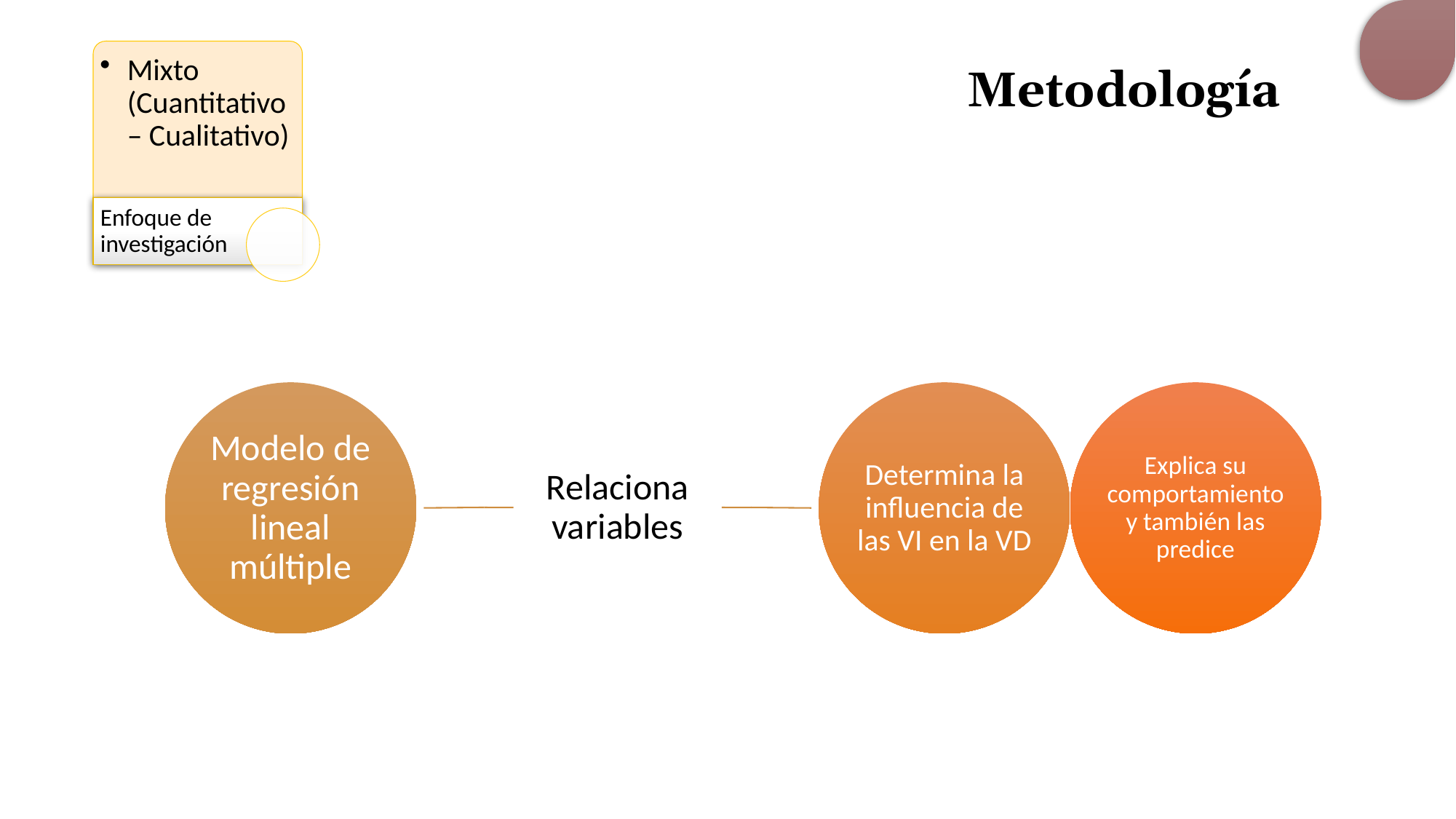

Mixto (Cuantitativo – Cualitativo)
Enfoque de investigación
# Metodología
Modelo de regresión lineal múltiple
Relaciona variables
Determina la influencia de las VI en la VD
Explica su comportamiento y también las predice